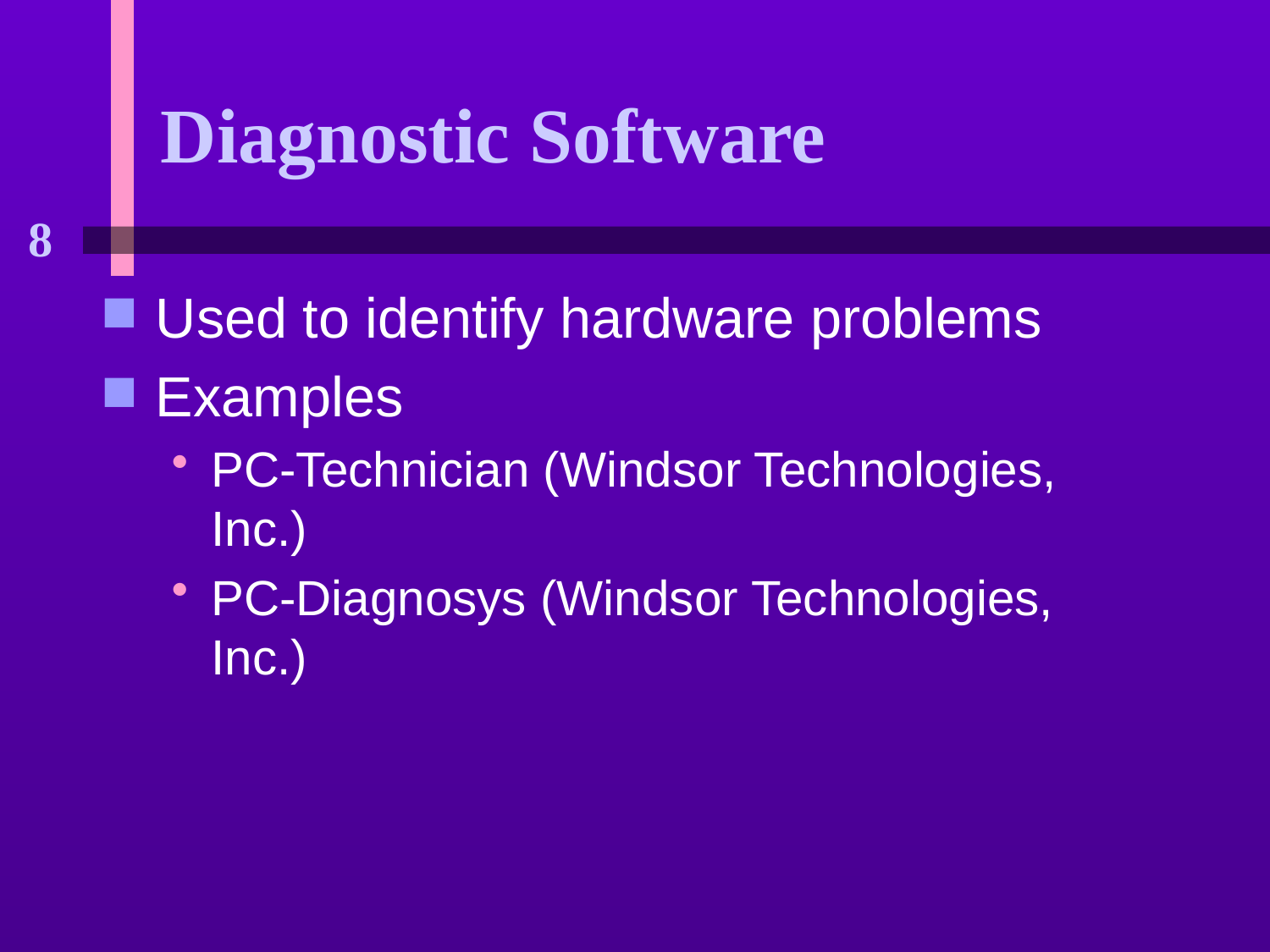

# Diagnostic Software
Used to identify hardware problems
Examples
PC-Technician (Windsor Technologies, Inc.)
PC-Diagnosys (Windsor Technologies, Inc.)